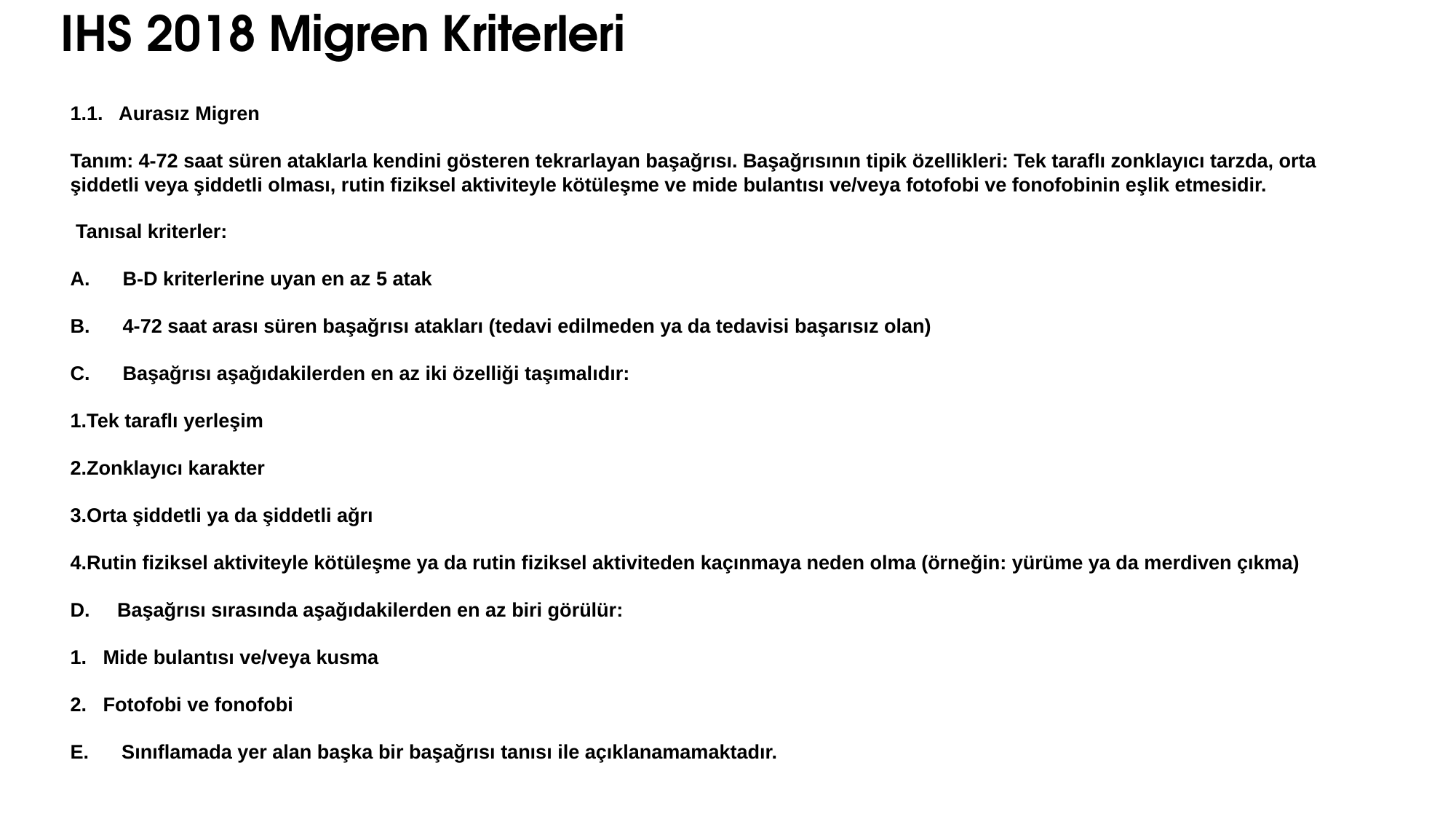

# IHS 2018 Migren Kriterleri
1.1.   Aurasız Migren

Tanım: 4-72 saat süren ataklarla kendini gösteren tekrarlayan başağrısı. Başağrısının tipik özellikleri: Tek taraflı zonklayıcı tarzda, orta şiddetli veya şiddetli olması, rutin fiziksel aktiviteyle kötüleşme ve mide bulantısı ve/veya fotofobi ve fonofobinin eşlik etmesidir.

 Tanısal kriterler:

A.      B-D kriterlerine uyan en az 5 atak

B.      4-72 saat arası süren başağrısı atakları (tedavi edilmeden ya da tedavisi başarısız olan)

C.      Başağrısı aşağıdakilerden en az iki özelliği taşımalıdır:

1.Tek taraflı yerleşim

2.Zonklayıcı karakter

3.Orta şiddetli ya da şiddetli ağrı

4.Rutin fiziksel aktiviteyle kötüleşme ya da rutin fiziksel aktiviteden kaçınmaya neden olma (örneğin: yürüme ya da merdiven çıkma)

D.     Başağrısı sırasında aşağıdakilerden en az biri görülür:

1.   Mide bulantısı ve/veya kusma

2.   Fotofobi ve fonofobi

E.      Sınıflamada yer alan başka bir başağrısı tanısı ile açıklanamamaktadır.